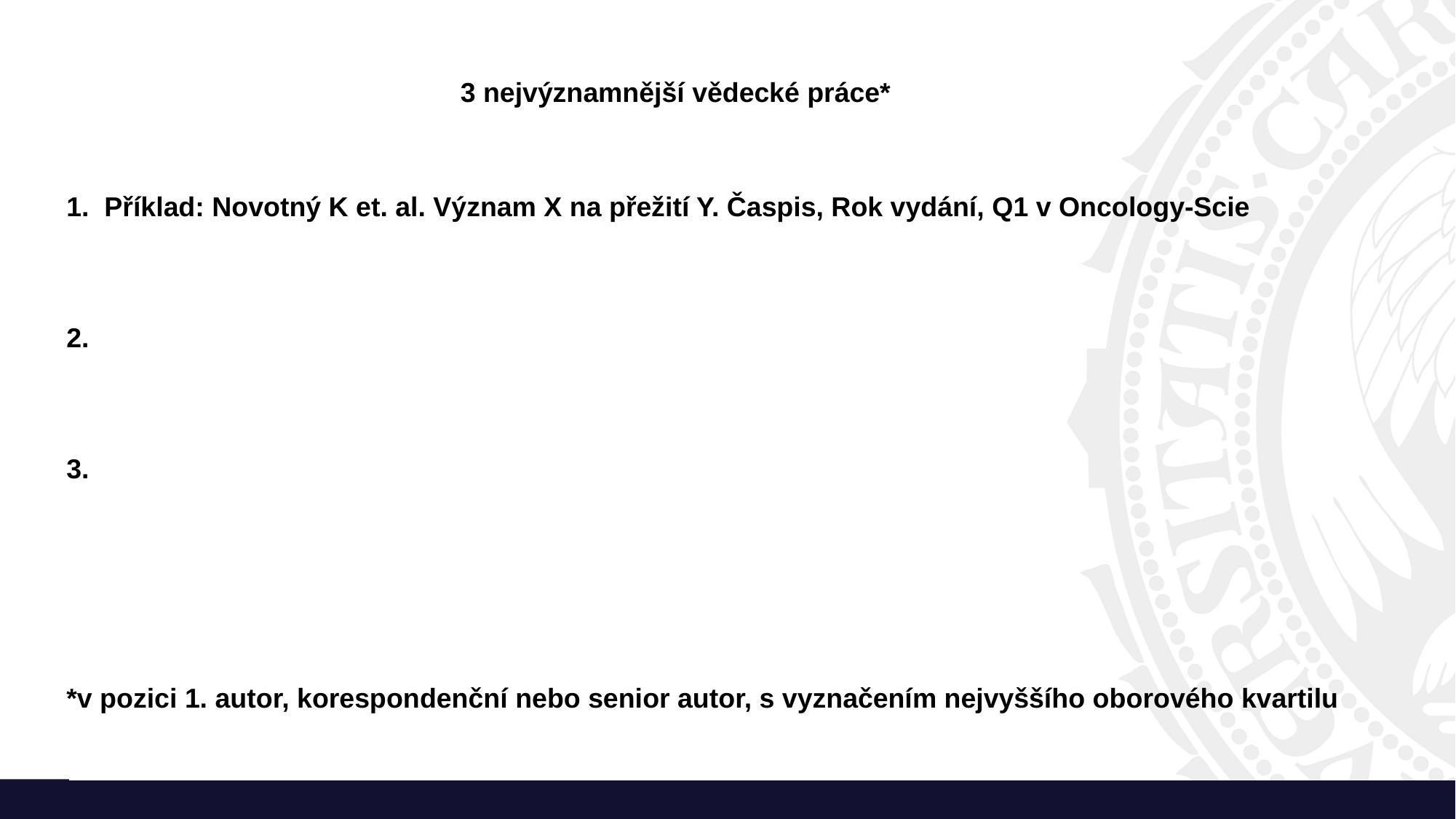

3 nejvýznamnější vědecké práce*
1.  Příklad: Novotný K et. al. Význam X na přežití Y. Časpis, Rok vydání, Q1 v Oncology-Scie

2.

3.

*v pozici 1. autor, korespondenční nebo senior autor, s vyznačením nejvyššího oborového kvartilu